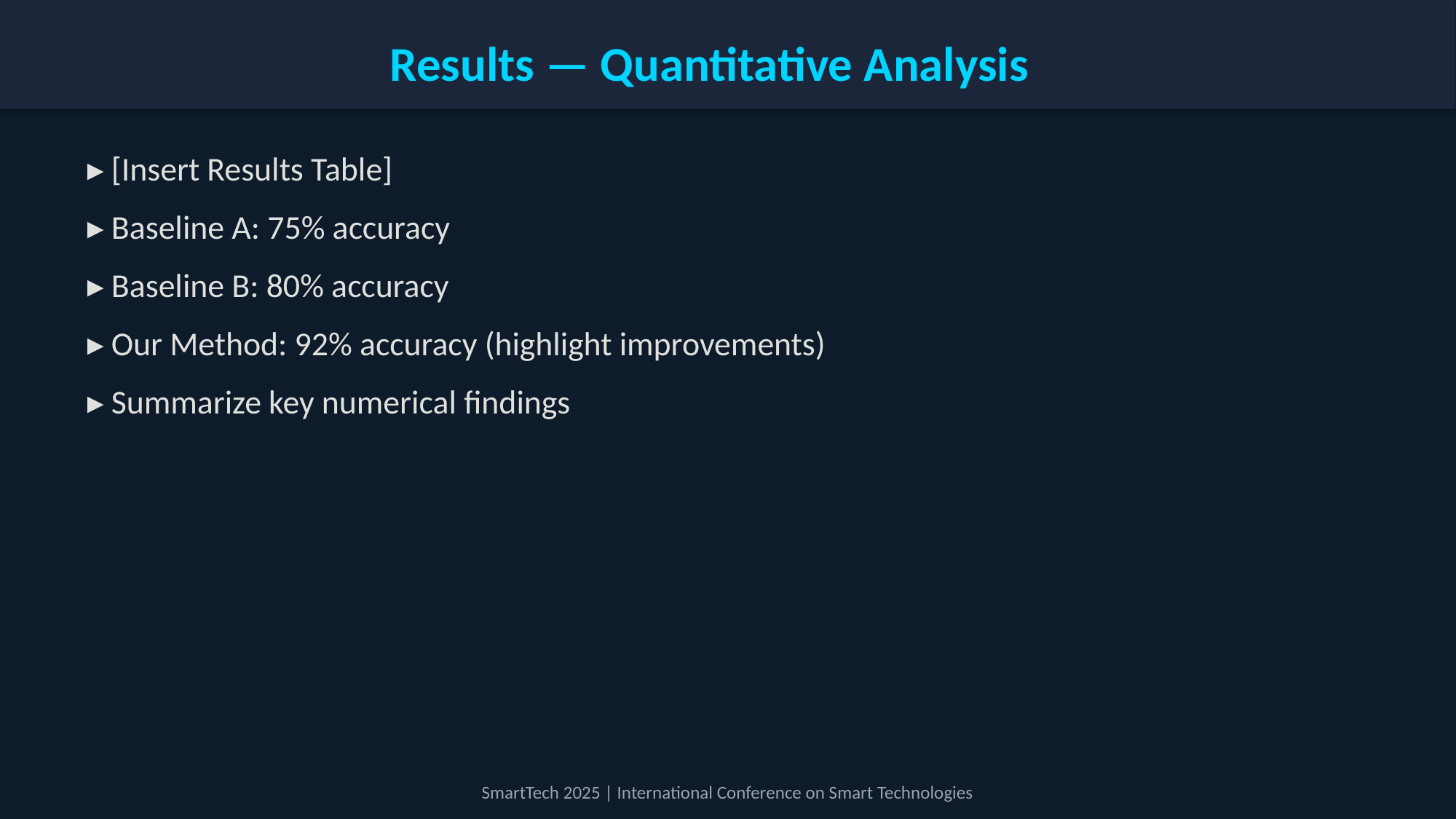

Results — Quantitative Analysis
▸ [Insert Results Table]
▸ Baseline A: 75% accuracy
▸ Baseline B: 80% accuracy
▸ Our Method: 92% accuracy (highlight improvements)
▸ Summarize key numerical findings
SmartTech 2025 | International Conference on Smart Technologies